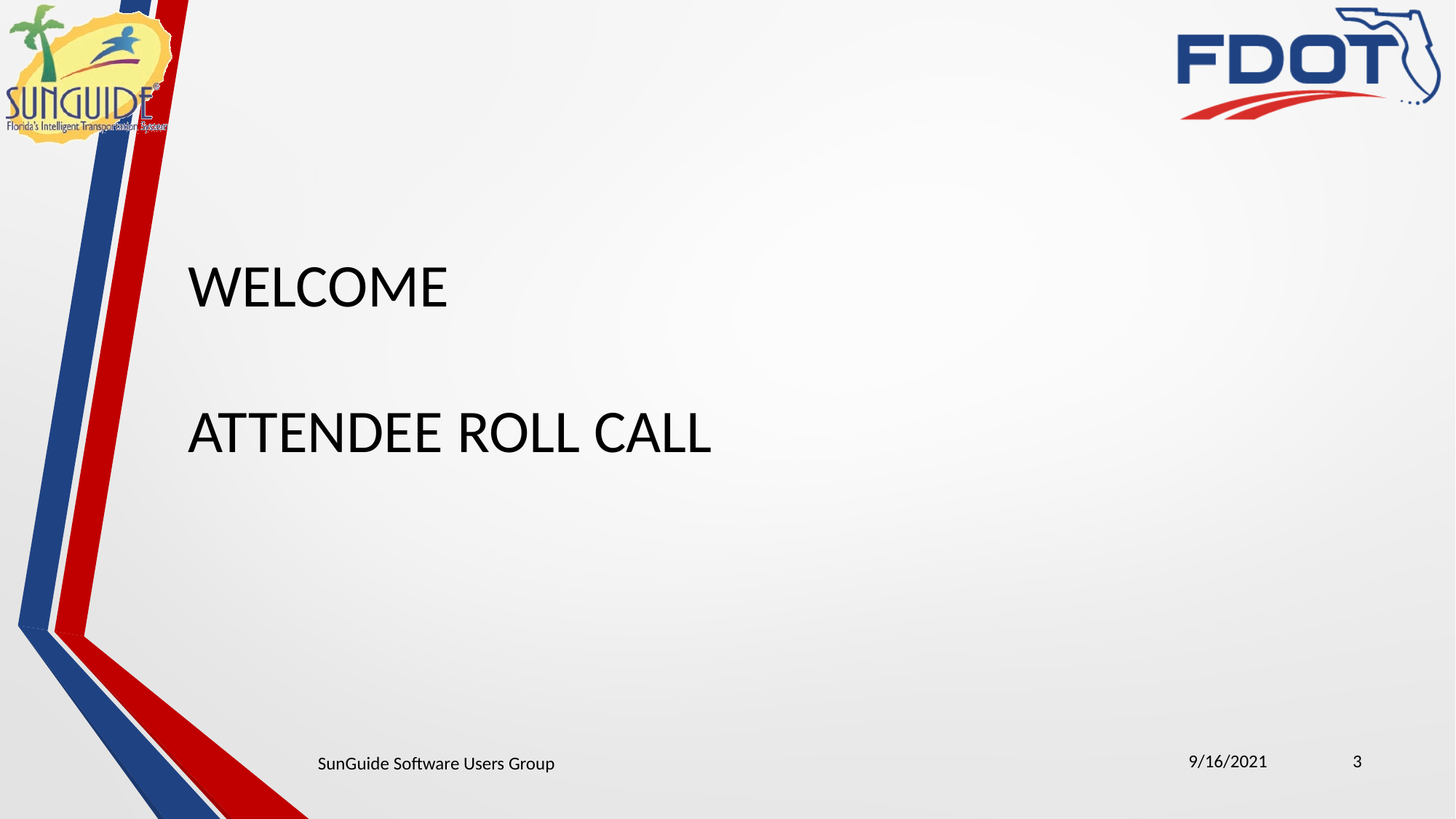

WELCOME

ATTENDEE ROLL CALL

9/16/2021
3
SunGuide Software Users Group